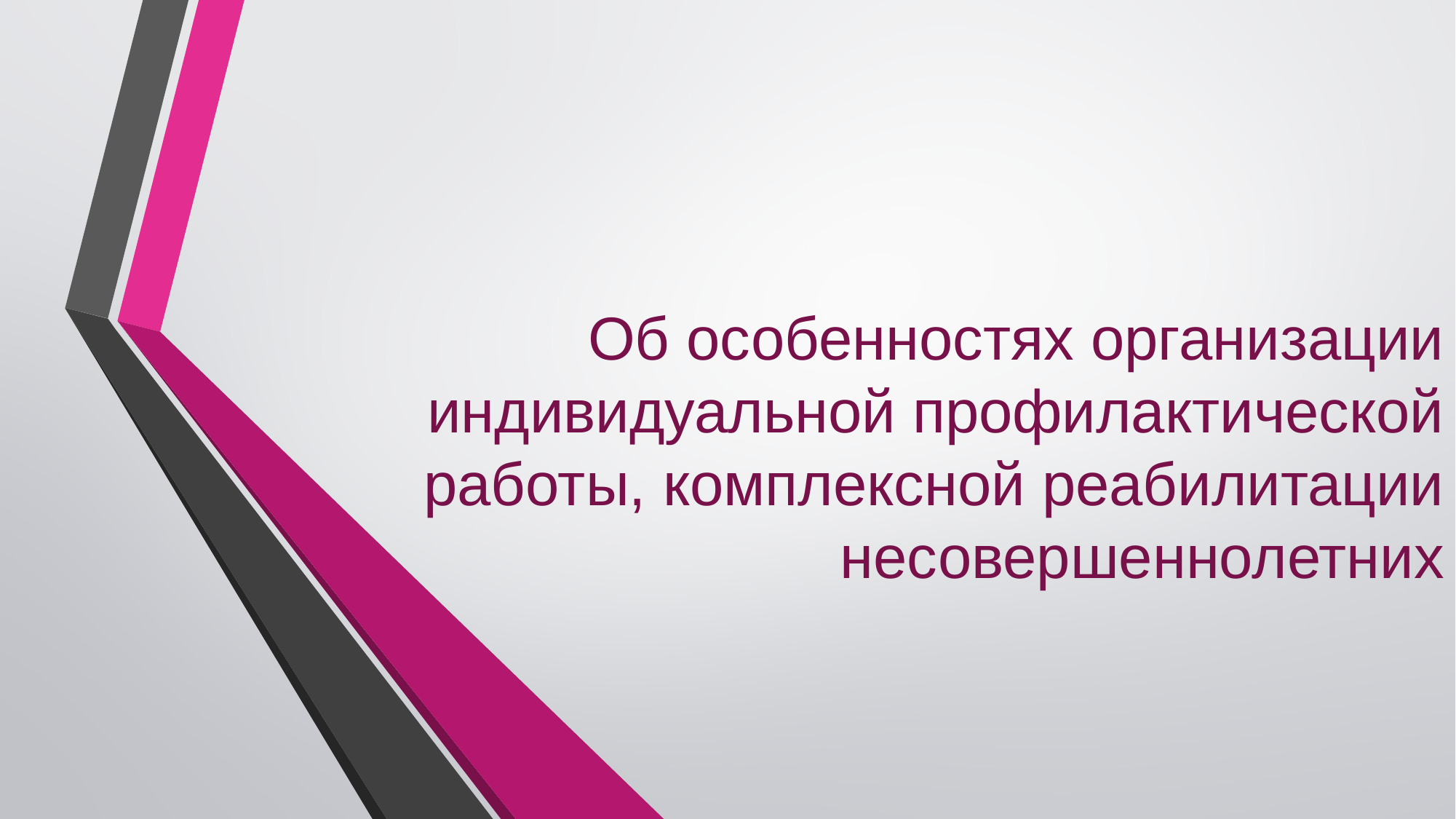

Об особенностях организации индивидуальной профилактической работы, комплексной реабилитации несовершеннолетних